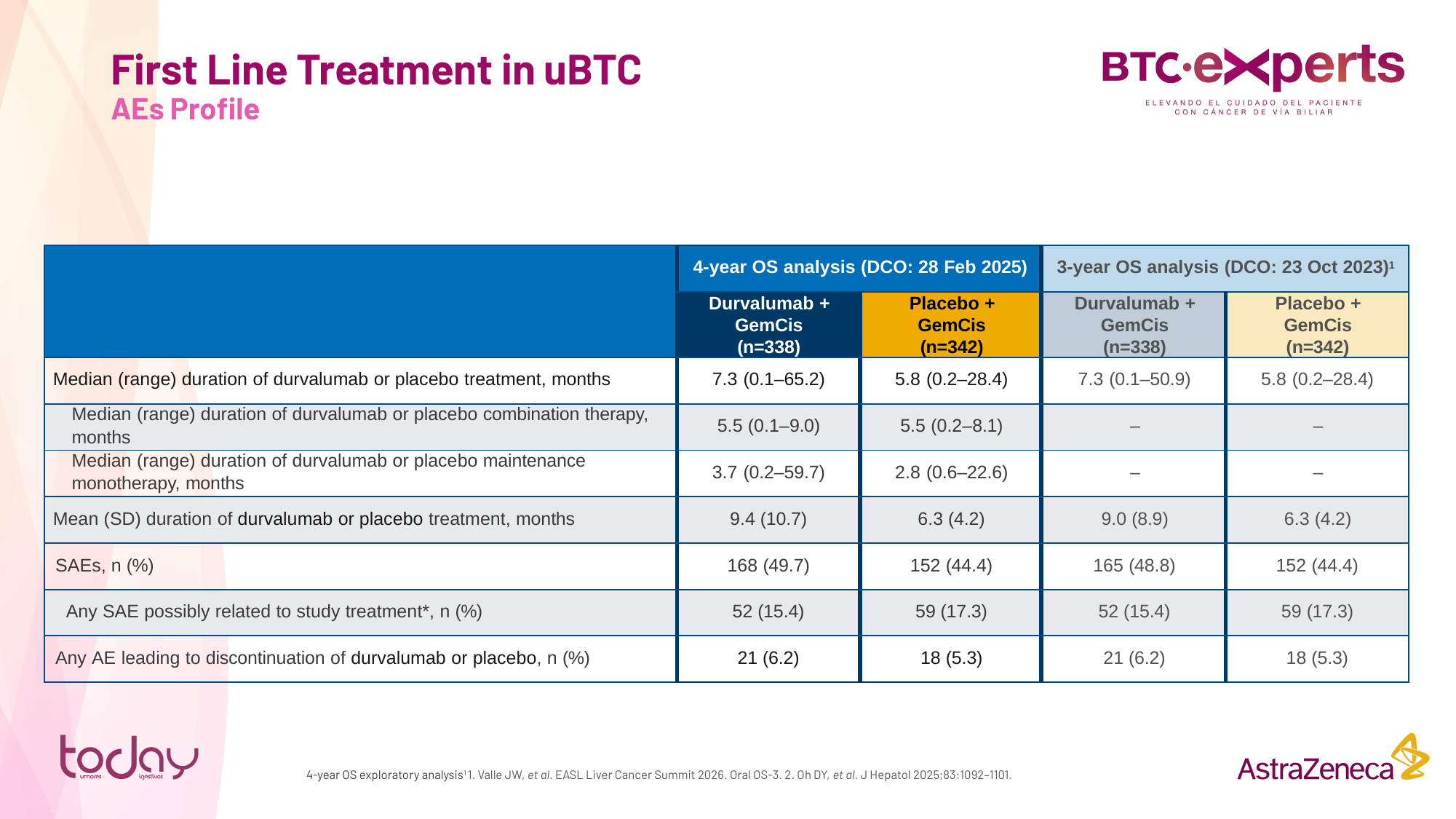

# First Line Treatment in uBTC AEs Profile
|  | 4-year OS analysis (DCO: 28 Feb 2025) |  | 3-year OS analysis (DCO: 23 Oct 2023)1 |  |
| --- | --- | --- | --- | --- |
|  | Durvalumab + GemCis (n=338) | Placebo + GemCis (n=342) | Durvalumab + GemCis (n=338) | Placebo + GemCis (n=342) |
| Median (range) duration of durvalumab or placebo treatment, months | 7.3 (0.1–65.2) | 5.8 (0.2–28.4) | 7.3 (0.1–50.9) | 5.8 (0.2–28.4) |
| Median (range) duration of durvalumab or placebo combination therapy, months | 5.5 (0.1–9.0) | 5.5 (0.2–8.1) | – | – |
| Median (range) duration of durvalumab or placebo maintenance monotherapy, months | 3.7 (0.2–59.7) | 2.8 (0.6–22.6) | – | – |
| Mean (SD) duration of durvalumab or placebo treatment, months | 9.4 (10.7) | 6.3 (4.2) | 9.0 (8.9) | 6.3 (4.2) |
| SAEs, n (%) | 168 (49.7) | 152 (44.4) | 165 (48.8) | 152 (44.4) |
| Any SAE possibly related to study treatment\*, n (%) | 52 (15.4) | 59 (17.3) | 52 (15.4) | 59 (17.3) |
| Any AE leading to discontinuation of durvalumab or placebo, n (%) | 21 (6.2) | 18 (5.3) | 21 (6.2) | 18 (5.3) |
4-year OS exploratory analysis1 1. Valle JW, et al. EASL Liver Cancer Summit 2026. Oral OS-3. 2. Oh DY, et al. J Hepatol 2025;83:1092–1101.